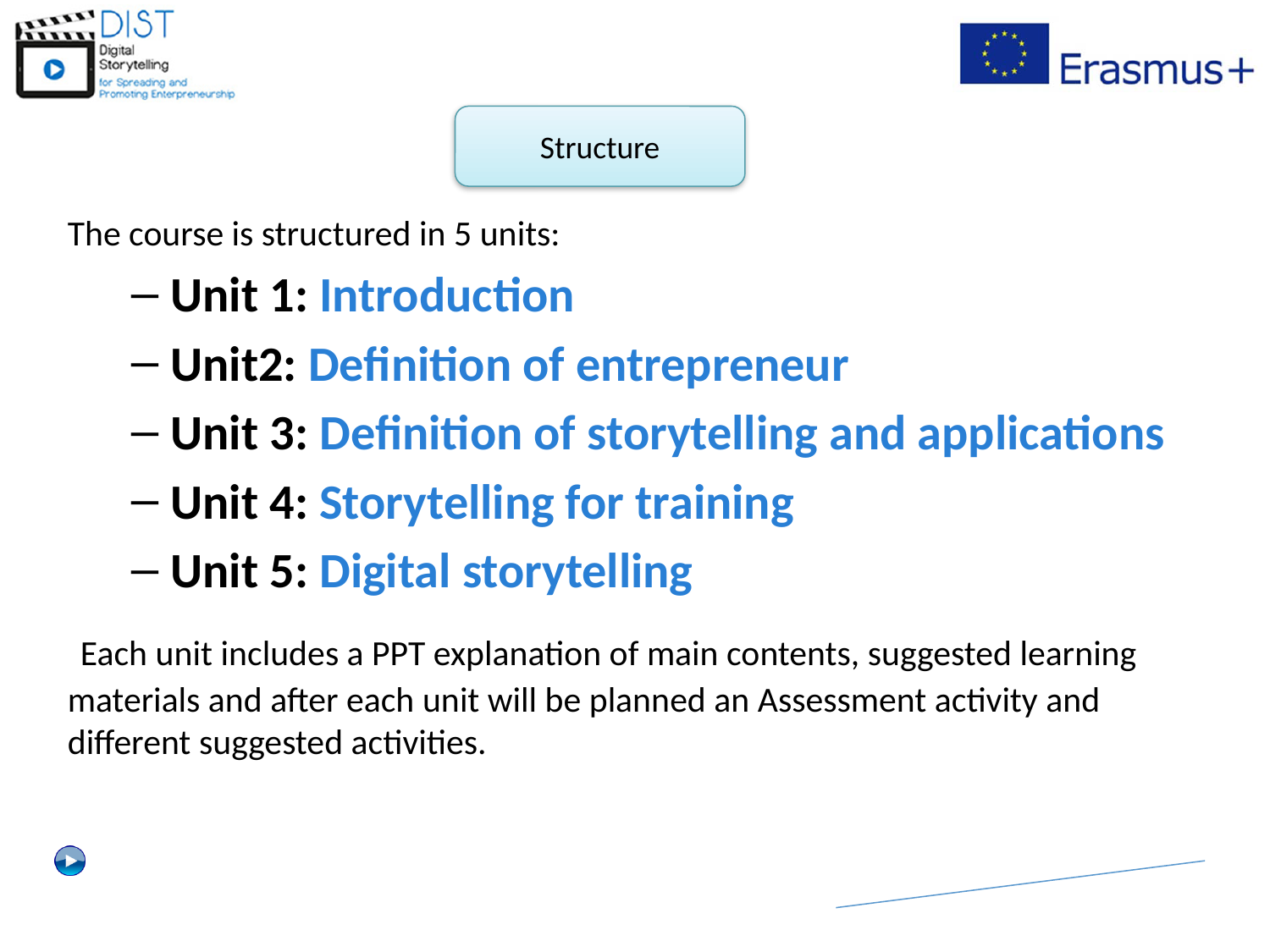

Structure
The course is structured in 5 units:
Unit 1: Introduction
Unit2: Definition of entrepreneur
Unit 3: Definition of storytelling and applications
Unit 4: Storytelling for training
Unit 5: Digital storytelling
 Each unit includes a PPT explanation of main contents, suggested learning materials and after each unit will be planned an Assessment activity and different suggested activities.